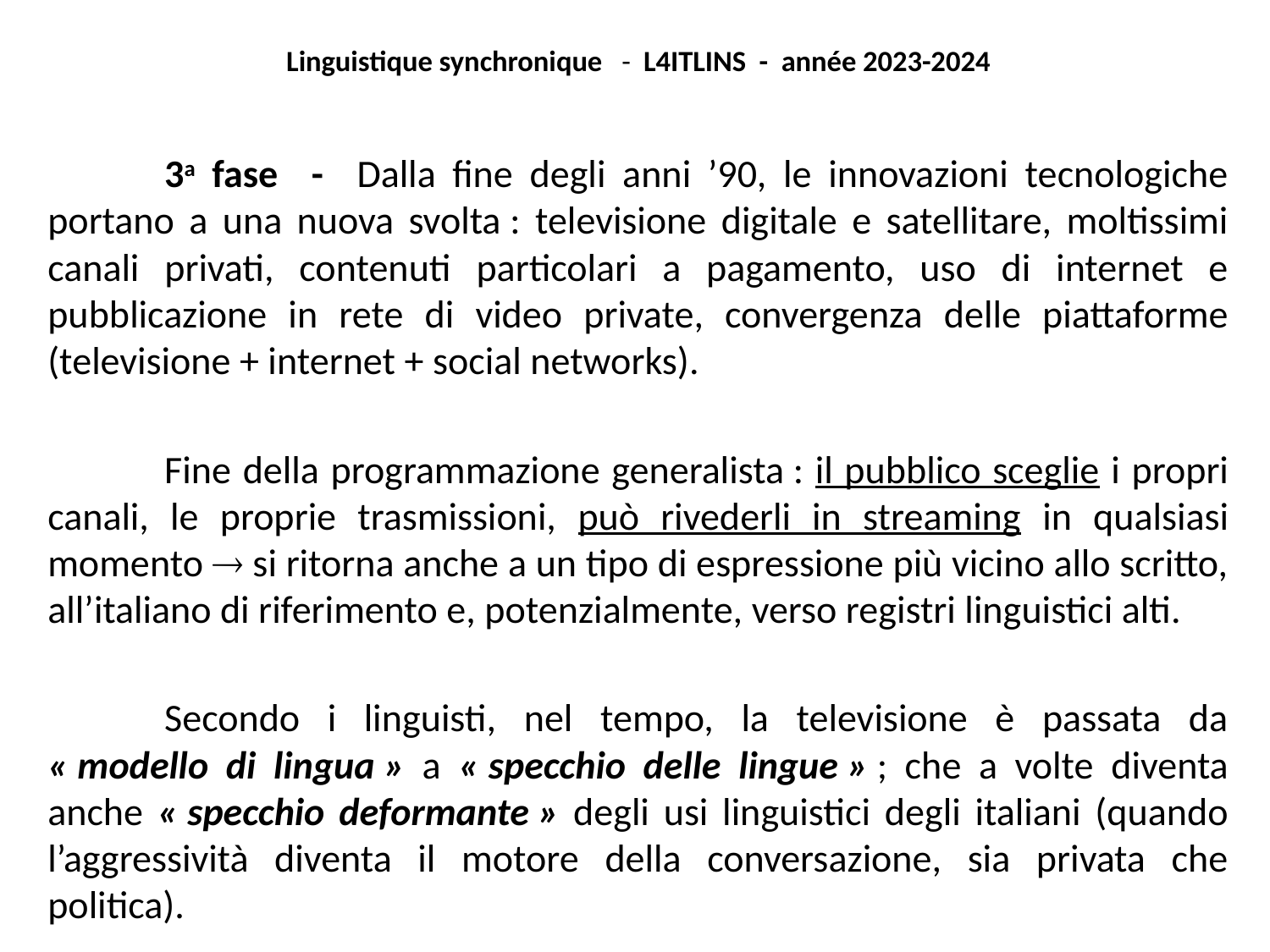

Linguistique synchronique   -  L4ITLINS  -  année 2023-2024

	3a fase  -  Dalla fine degli anni ’90, le innovazioni tecnologiche portano a una nuova svolta : televisione digitale e satellitare, moltissimi canali privati, contenuti particolari a pagamento, uso di internet e pubblicazione in rete di video private, convergenza delle piattaforme (televisione + internet + social networks).

	Fine della programmazione generalista : il pubblico sceglie i propri canali, le proprie trasmissioni, può rivederli in streaming in qualsiasi momento → si ritorna anche a un tipo di espressione più vicino allo scritto, all’italiano di riferimento e, potenzialmente, verso registri linguistici alti.

	Secondo i linguisti, nel tempo, la televisione è passata da « modello di lingua » a « specchio delle lingue » ; che a volte diventa anche « specchio deformante » degli usi linguistici degli italiani (quando l’aggressività diventa il motore della conversazione, sia privata che politica).

#